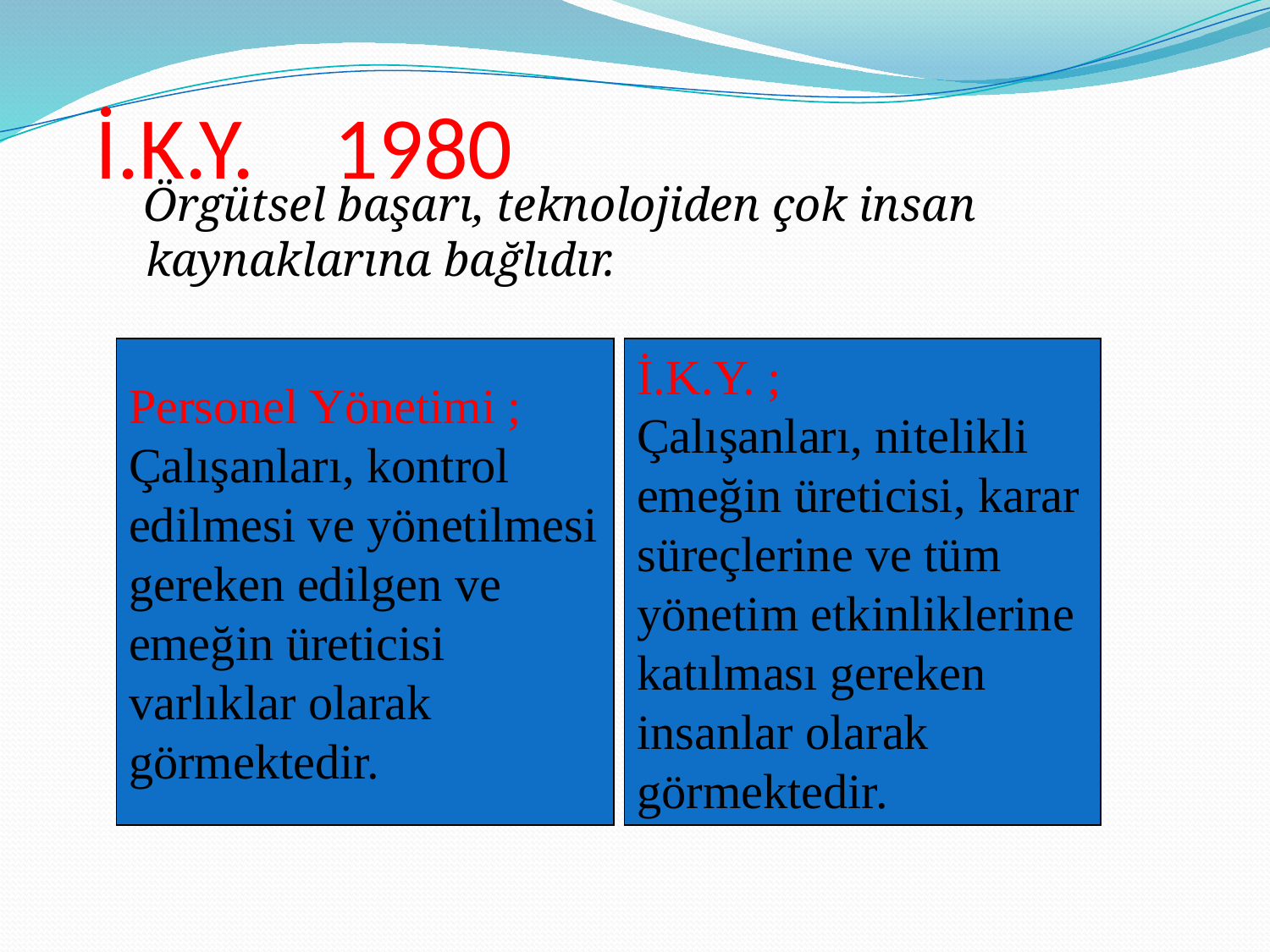

# İ.K.Y.    1980
   Örgütsel başarı, teknolojiden çok insan kaynaklarına bağlıdır.

Personel Yönetimi ;
Çalışanları, kontrol
edilmesi ve yönetilmesi
gereken edilgen ve
emeğin üreticisi
varlıklar olarak
görmektedir.
İ.K.Y. ;
Çalışanları, nitelikli
emeğin üreticisi, karar
süreçlerine ve tüm
yönetim etkinliklerine
katılması gereken
insanlar olarak
görmektedir.